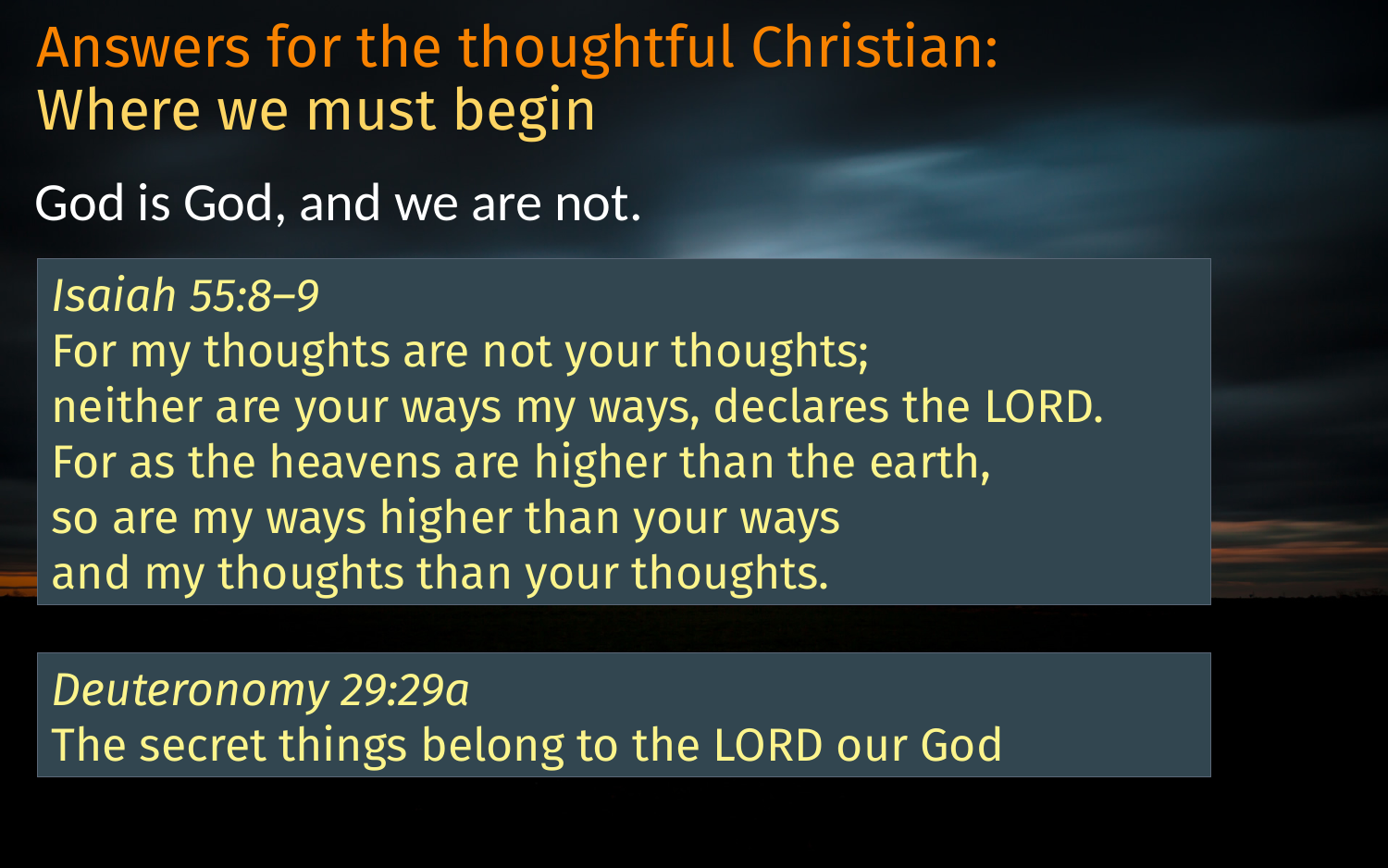

# Answers for the thoughtful Christian: Where we must begin
God is God, and we are not.
Isaiah 55:8–9
For my thoughts are not your thoughts;
neither are your ways my ways, declares the LORD.
For as the heavens are higher than the earth,
so are my ways higher than your ways
and my thoughts than your thoughts.
Deuteronomy 29:29a
The secret things belong to the LORD our God